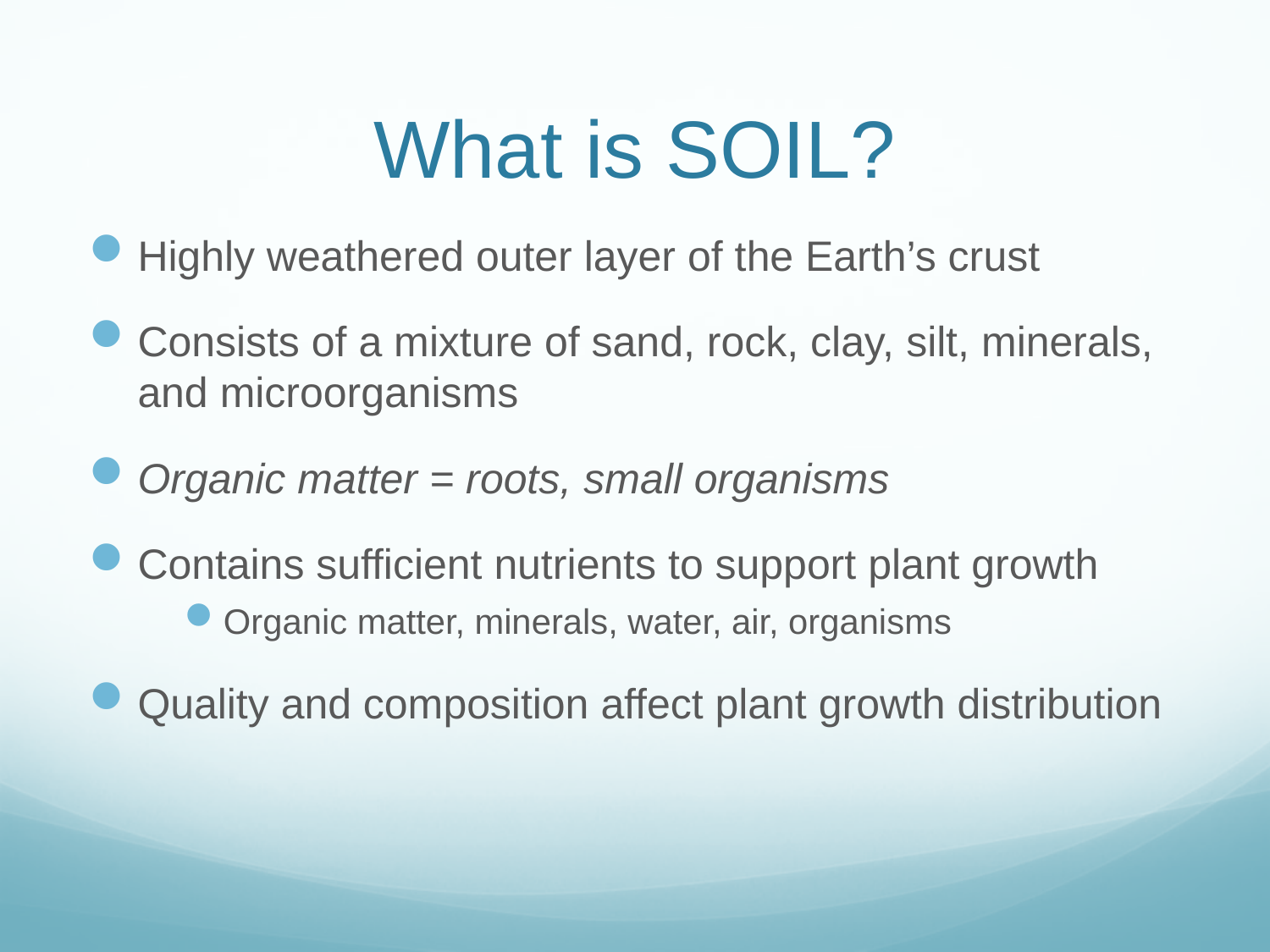

# What is SOIL?
Highly weathered outer layer of the Earth’s crust
Consists of a mixture of sand, rock, clay, silt, minerals, and microorganisms
Organic matter = roots, small organisms
Contains sufficient nutrients to support plant growth
Organic matter, minerals, water, air, organisms
Quality and composition affect plant growth distribution